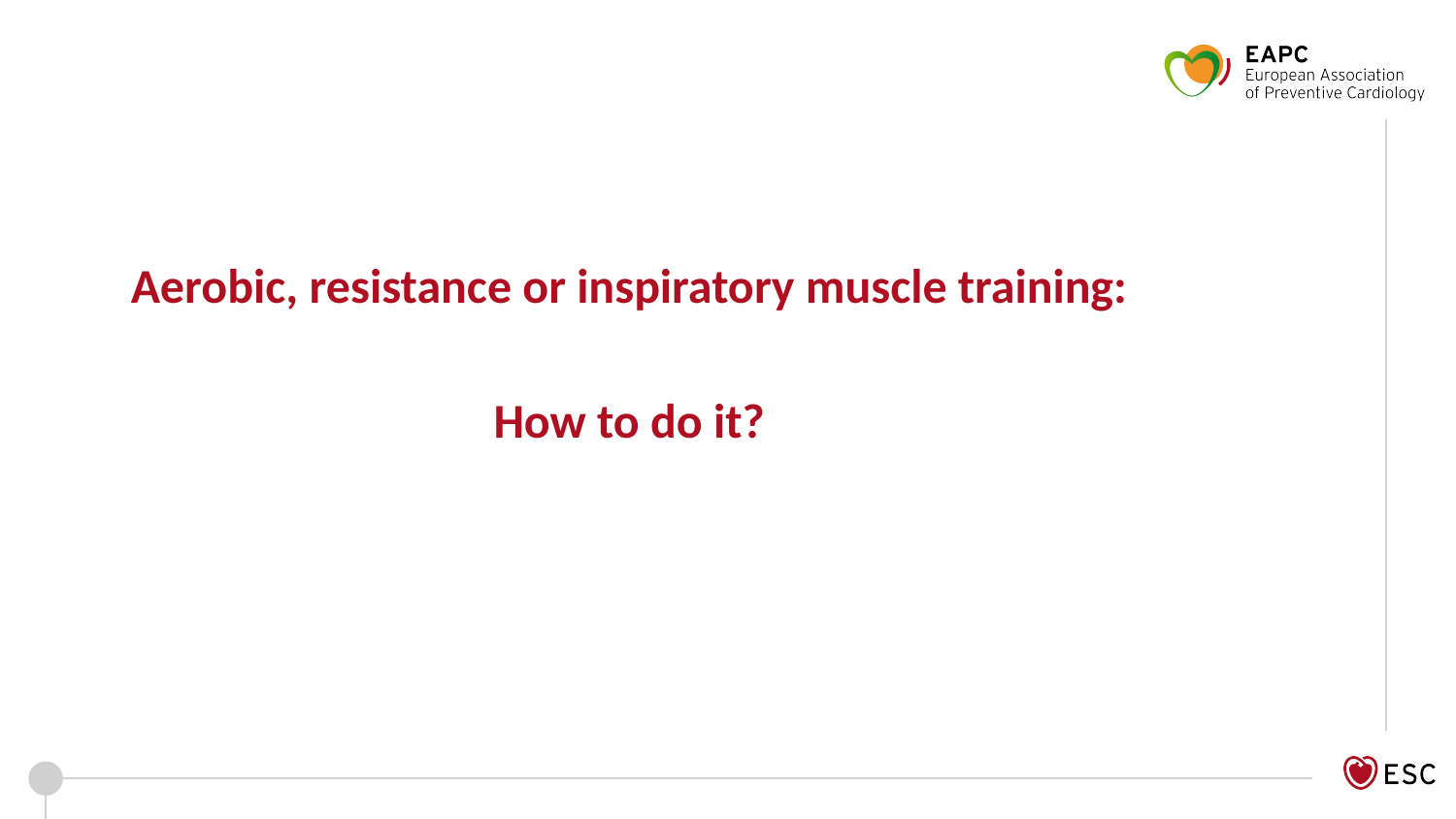

Aerobic, resistance or inspiratory muscle training:

How to do it?